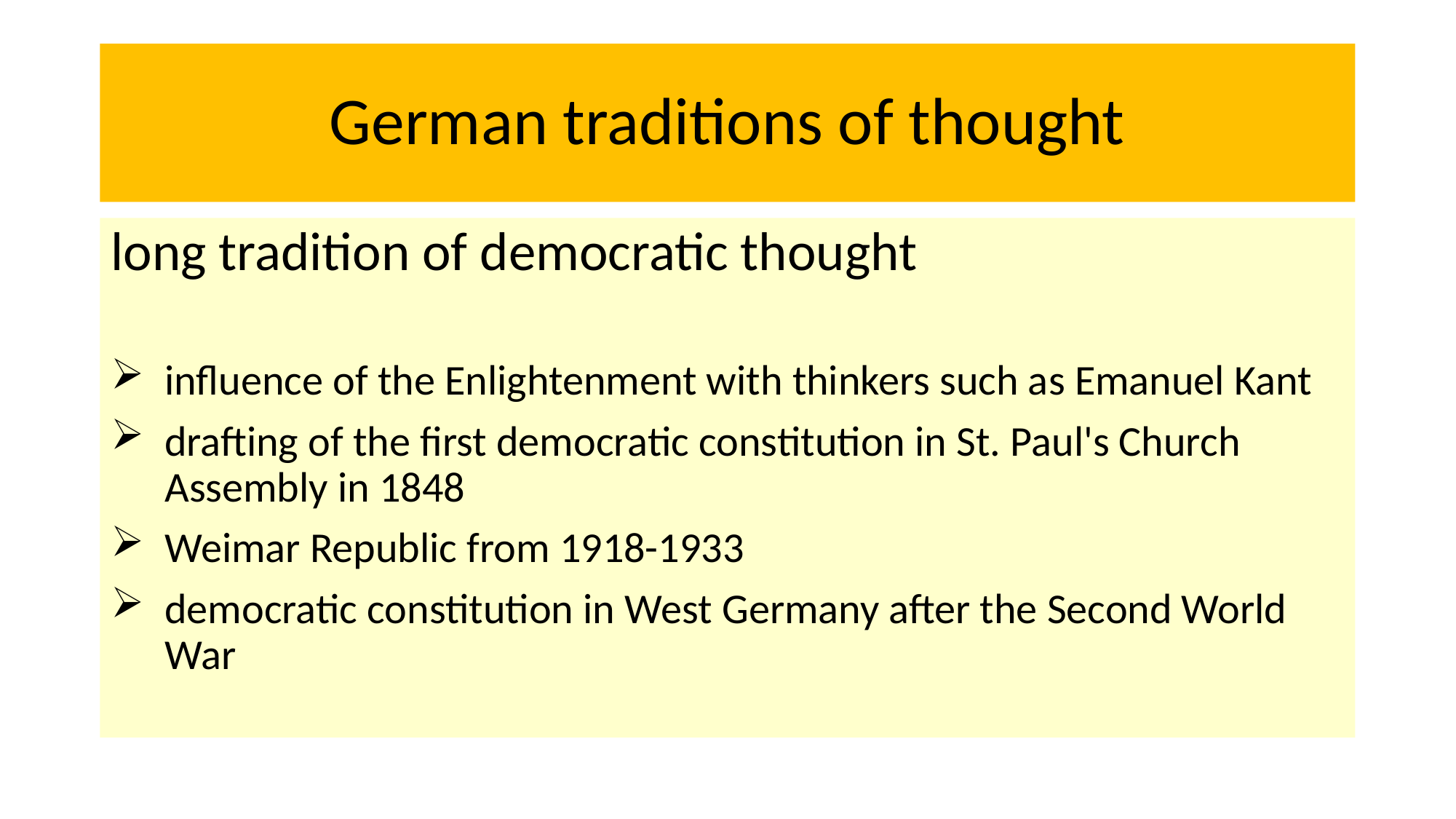

# German traditions of thought
long tradition of democratic thought

influence of the Enlightenment with thinkers such as Emanuel Kant
drafting of the first democratic constitution in St. Paul's Church Assembly in 1848
Weimar Republic from 1918-1933
democratic constitution in West Germany after the Second World War